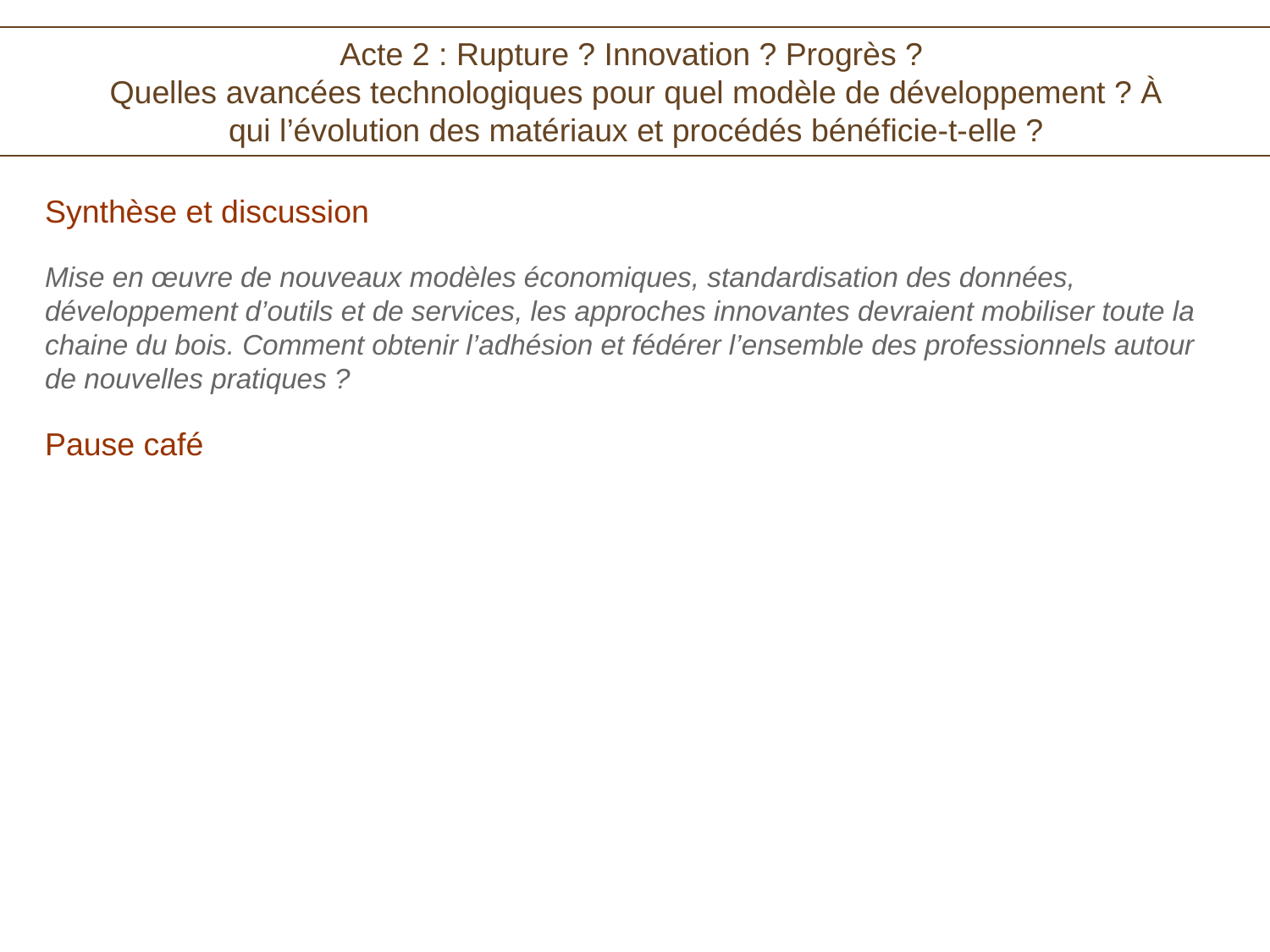

Acte 2 : Rupture ? Innovation ? Progrès ?
Quelles avancées technologiques pour quel modèle de développement ? À qui l’évolution des matériaux et procédés bénéficie-t-elle ?
Synthèse et discussion

Mise en œuvre de nouveaux modèles économiques, standardisation des données, développement d’outils et de services, les approches innovantes devraient mobiliser toute la chaine du bois. Comment obtenir l’adhésion et fédérer l’ensemble des professionnels autour de nouvelles pratiques ?

Pause café